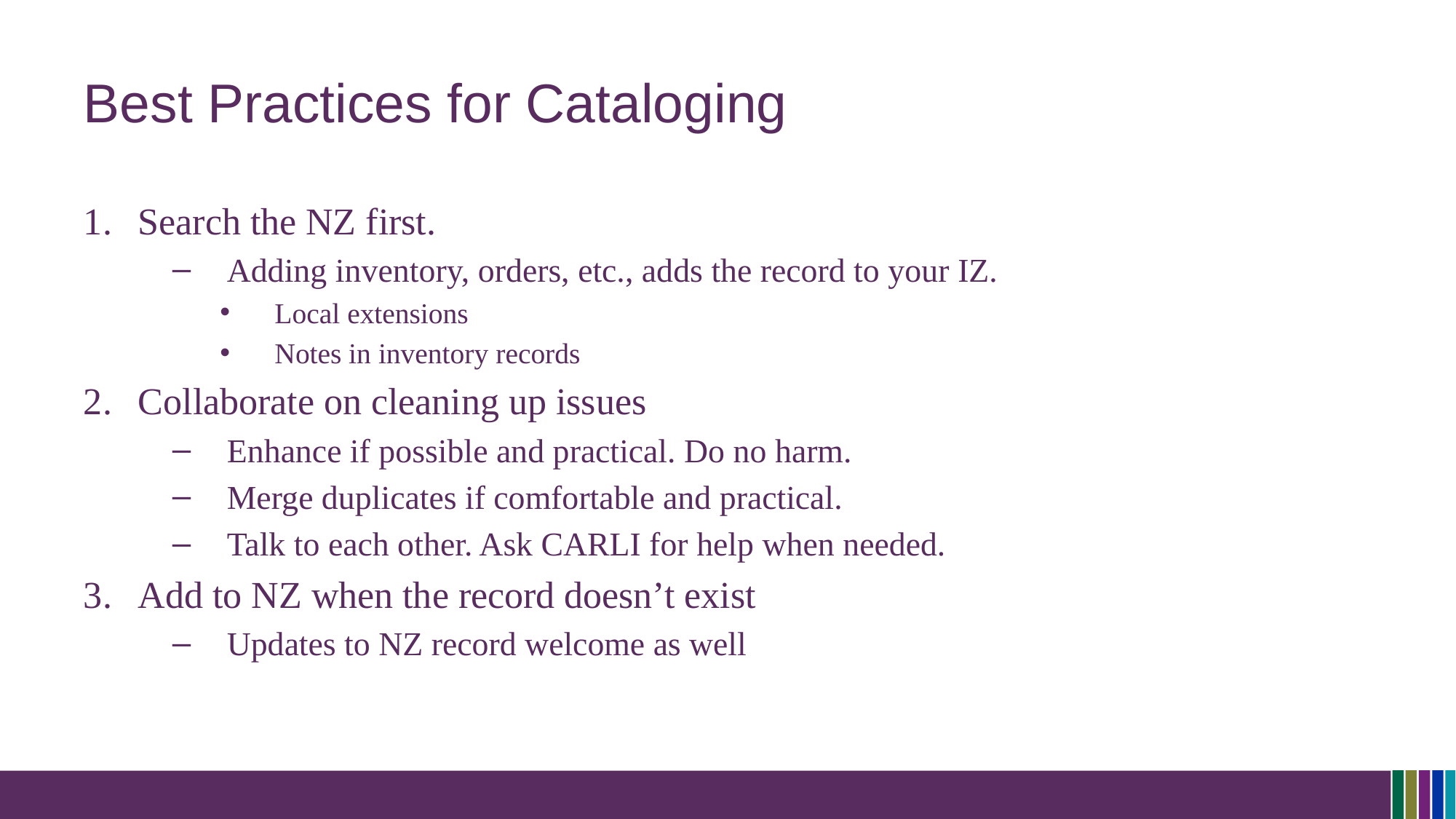

# Best Practices for Cataloging
Search the NZ first.
Adding inventory, orders, etc., adds the record to your IZ.
Local extensions
Notes in inventory records
Collaborate on cleaning up issues
Enhance if possible and practical. Do no harm.
Merge duplicates if comfortable and practical.
Talk to each other. Ask CARLI for help when needed.
Add to NZ when the record doesn’t exist
Updates to NZ record welcome as well